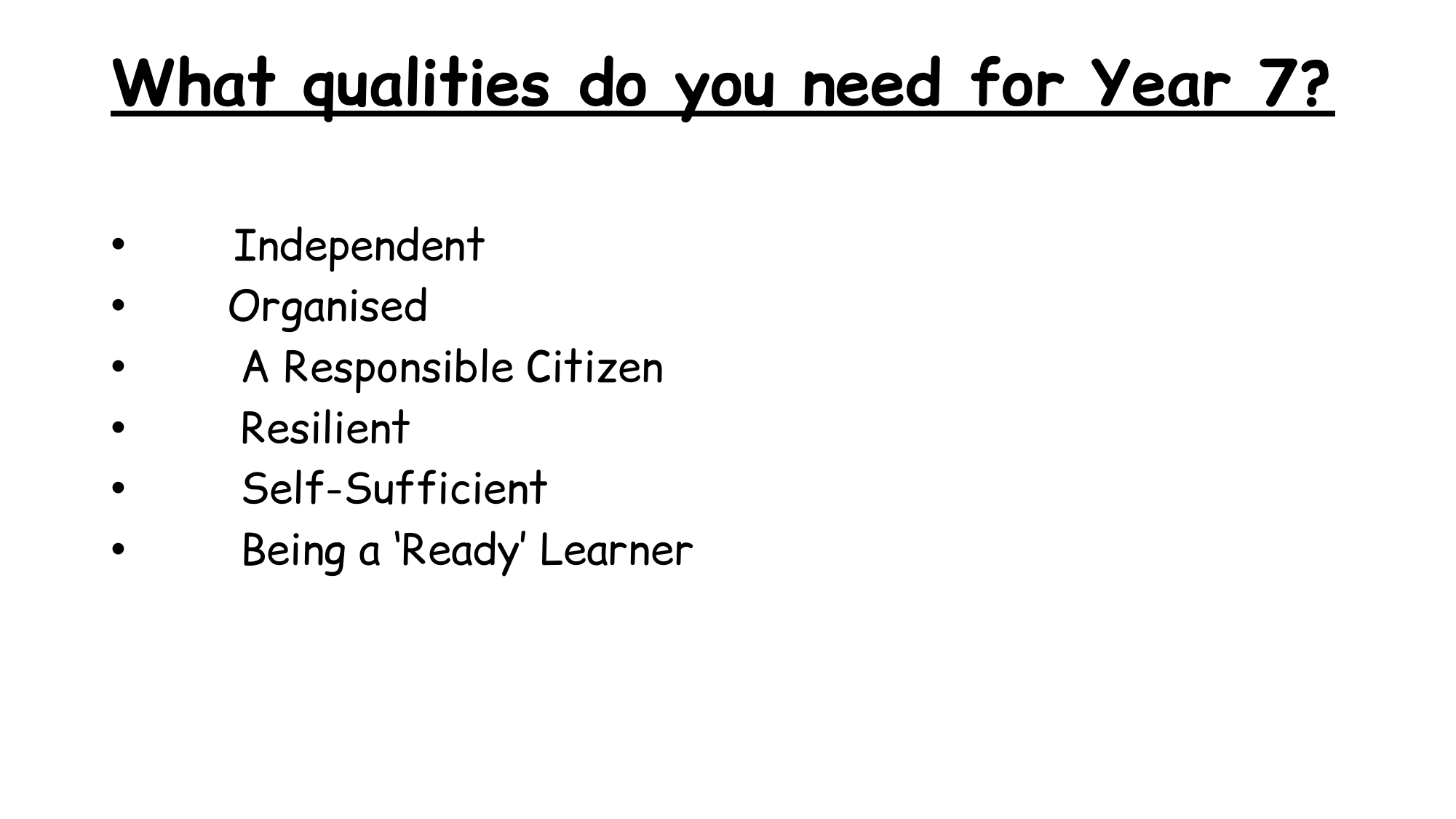

# What qualities do you need for Year 7?
         Independent
       Organised
        A Responsible Citizen
        Resilient
        Self-Sufficient
        Being a ‘Ready’ Learner